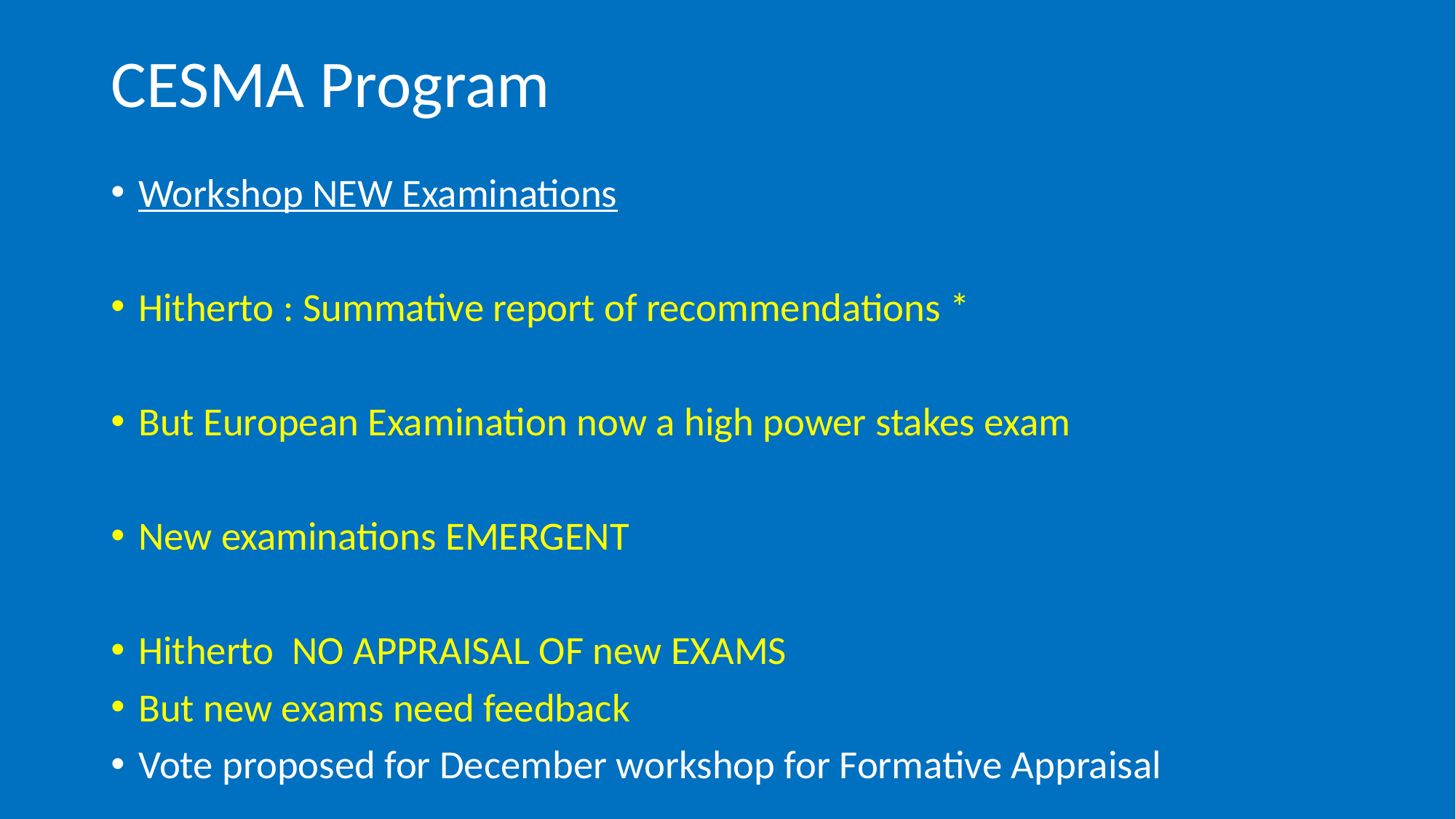

# CESMA Program
Workshop NEW Examinations

Hitherto : Summative report of recommendations *

But European Examination now a high power stakes exam

New examinations EMERGENT

Hitherto  NO APPRAISAL OF new EXAMS
But new exams need feedback
Vote proposed for December workshop for Formative Appraisal